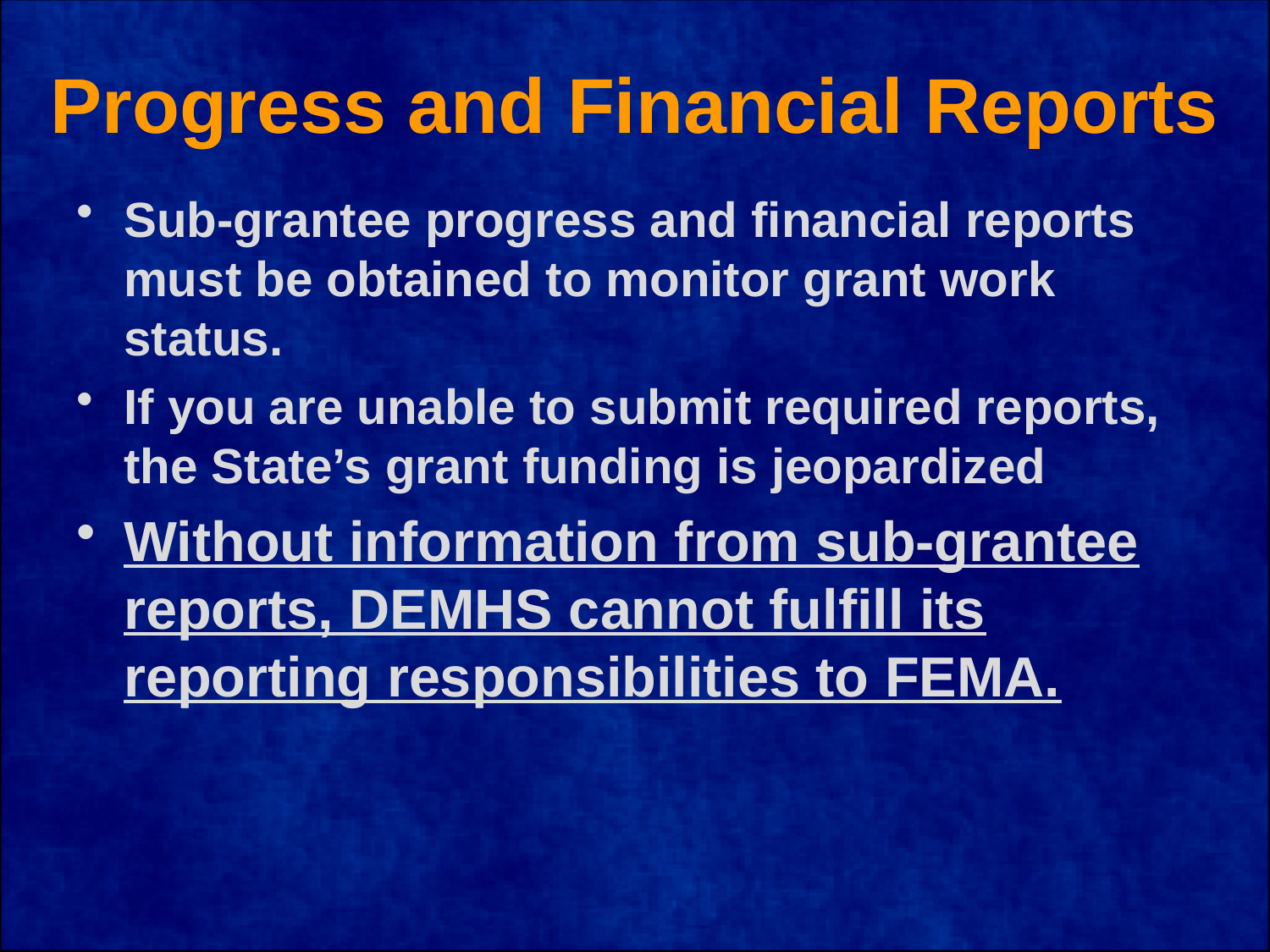

# Progress and Financial Reports
Sub-grantee progress and financial reports must be obtained to monitor grant work status.
If you are unable to submit required reports, the State’s grant funding is jeopardized
Without information from sub-grantee reports, DEMHS cannot fulfill its reporting responsibilities to FEMA.